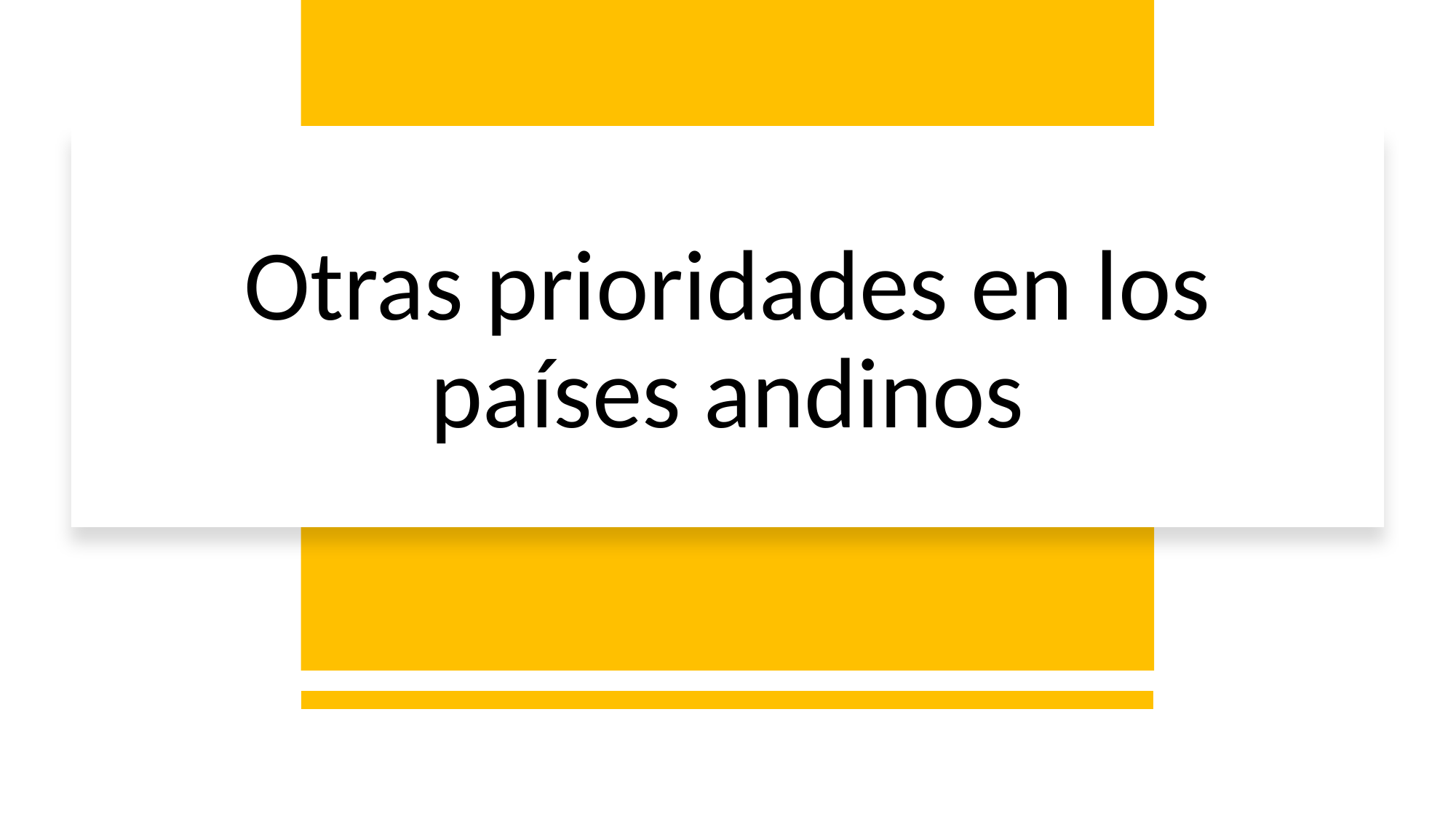

# Otras prioridades en los países andinos